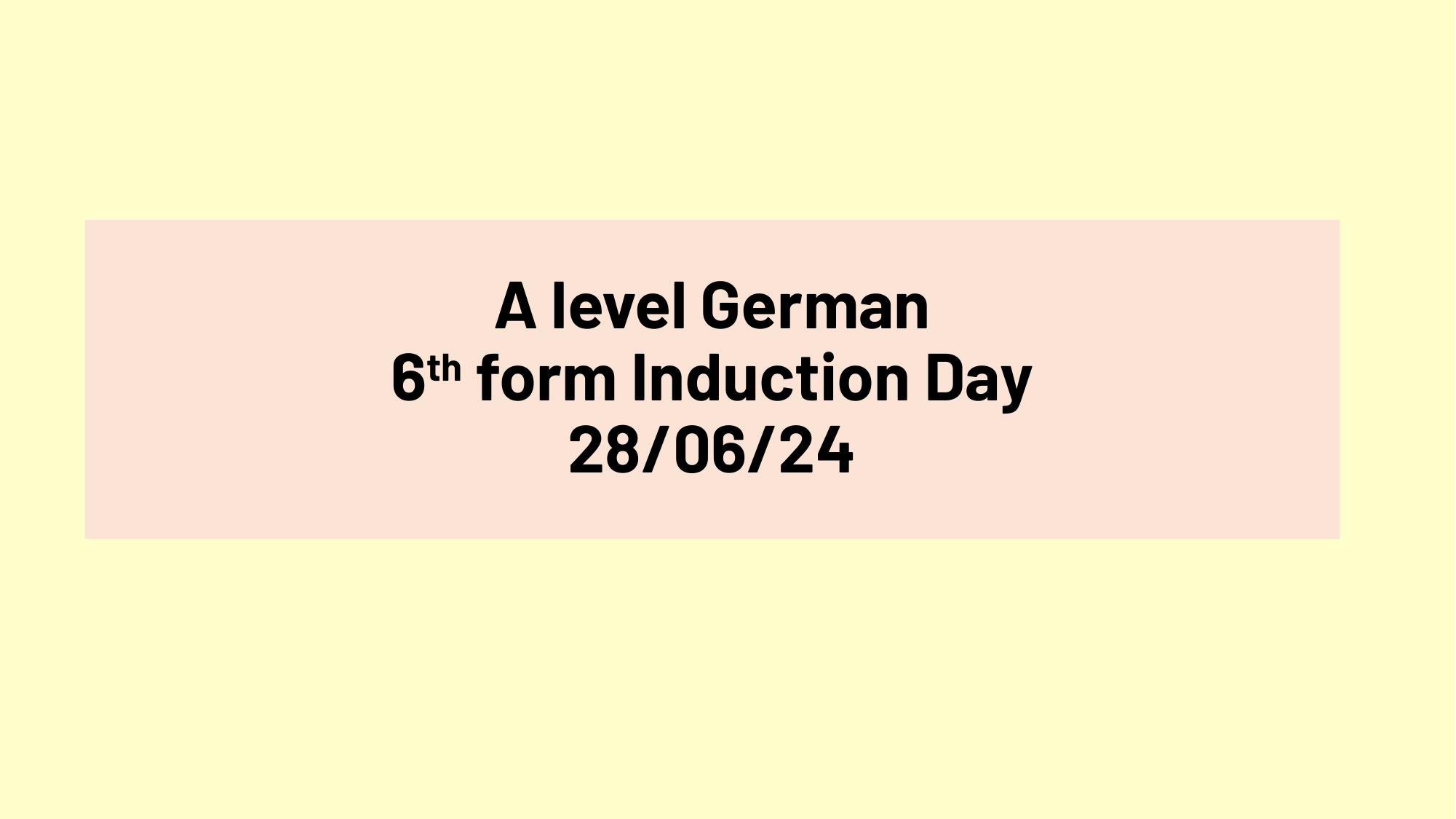

# A level German 6th form Induction Day 28/06/24